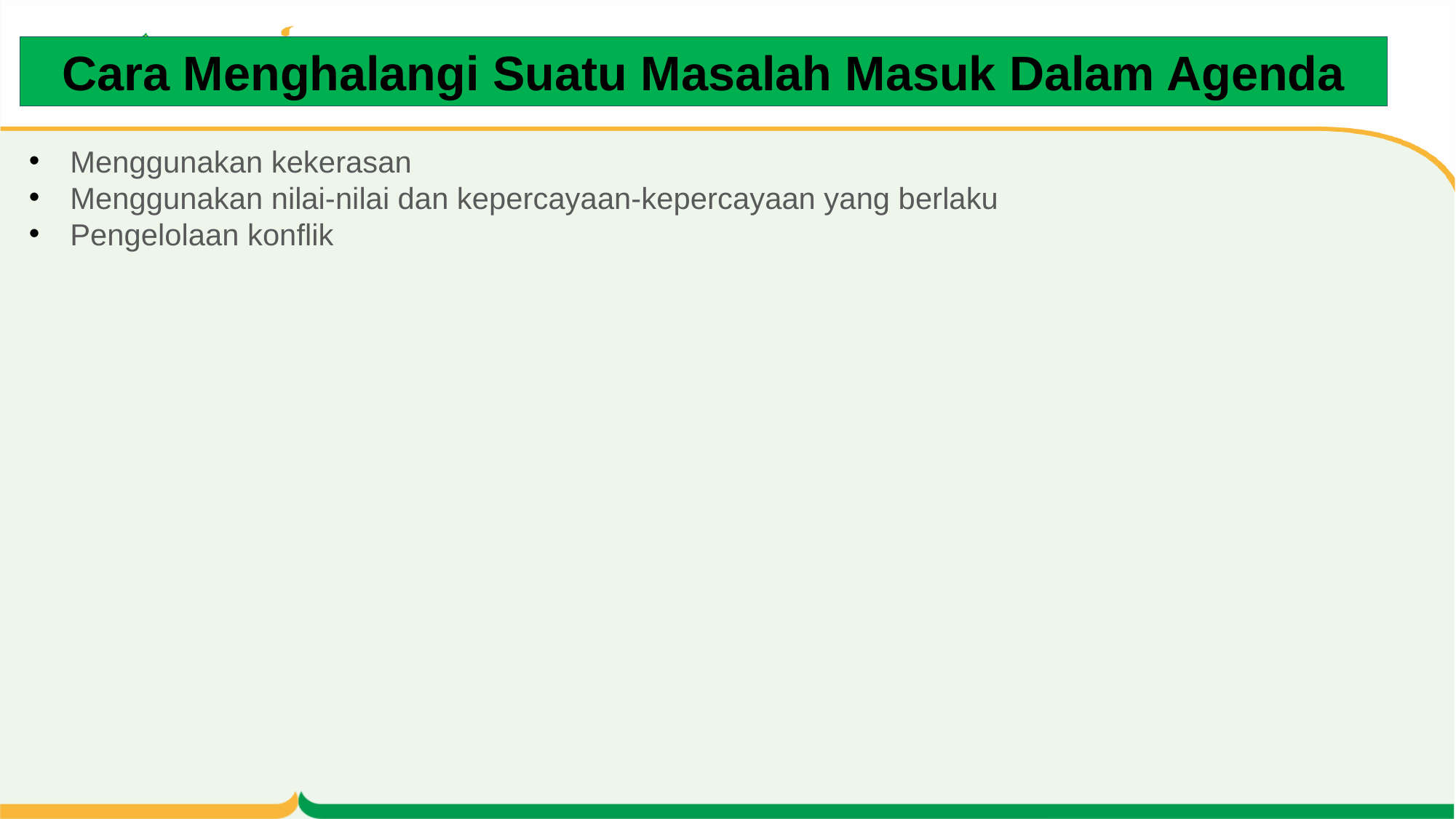

# Cara Menghalangi Suatu Masalah Masuk Dalam Agenda
Menggunakan kekerasan
Menggunakan nilai-nilai dan kepercayaan-kepercayaan yang berlaku
Pengelolaan konflik